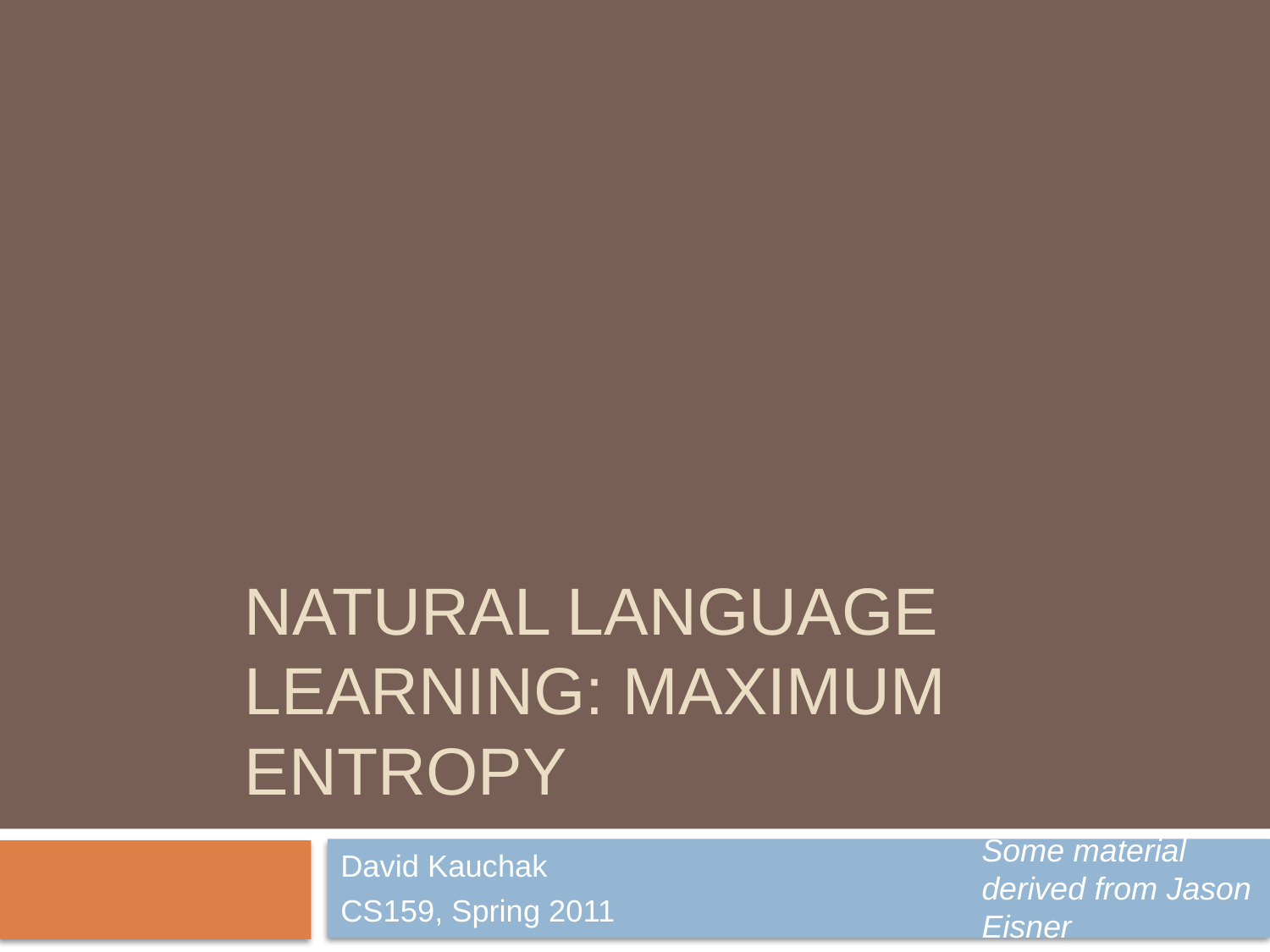

# Natural Language Learning: MaxImum entropy
David Kauchak
CS159, Spring 2011
Some material derived from Jason Eisner